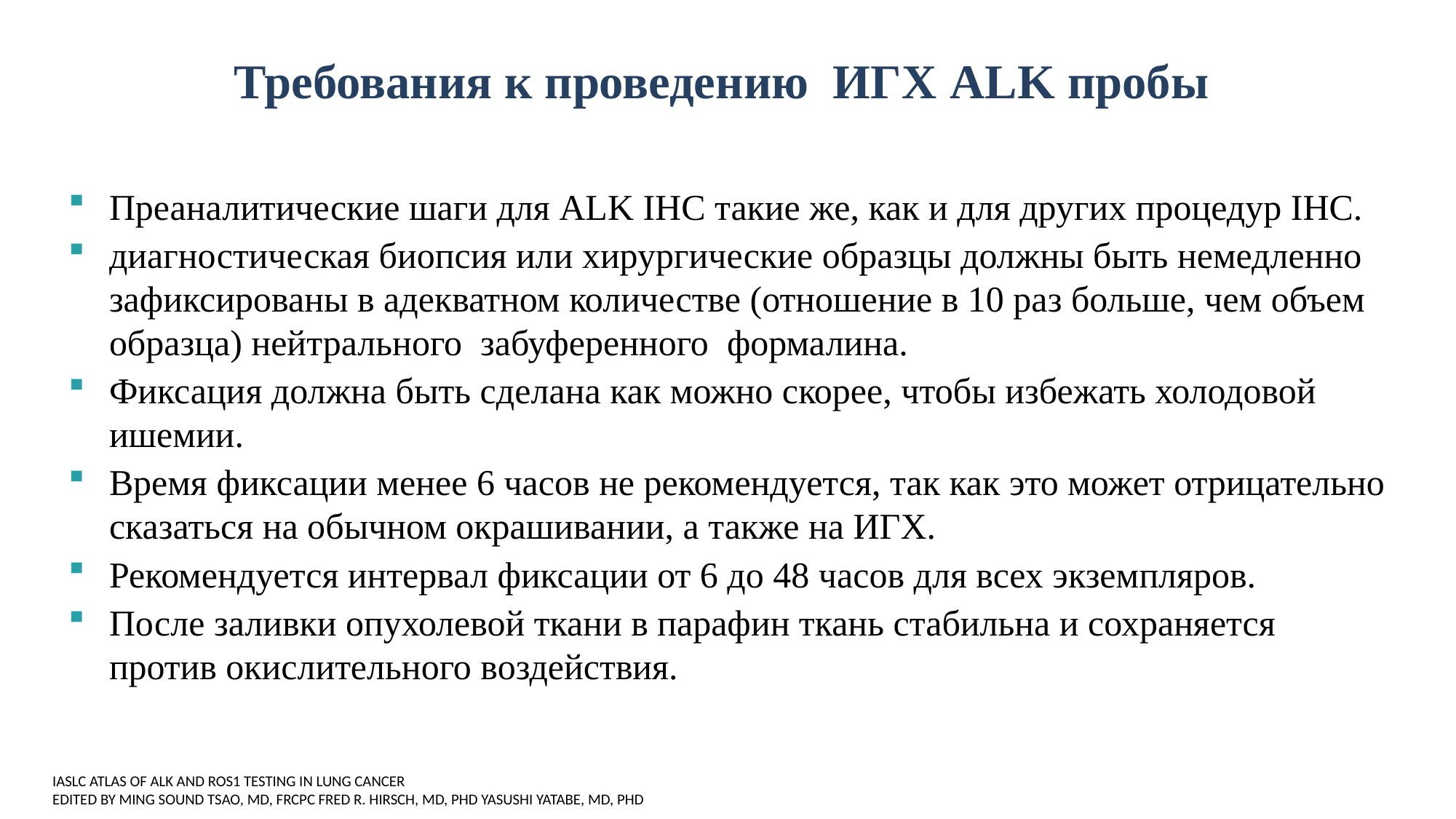

# Требования к проведению  ИГХ ALK пробы
Преаналитические шаги для ALK IHC такие же, как и для других процедур IHC.
диагностическая биопсия или хирургические образцы должны быть немедленно зафиксированы в адекватном количестве (отношение в 10 раз больше, чем объем образца) нейтрального  забуференного  формалина.
Фиксация должна быть сделана как можно скорее, чтобы избежать холодовой  ишемии.
Время фиксации менее 6 часов не рекомендуется, так как это может отрицательно сказаться на обычном окрашивании, а также на ИГХ.
Рекомендуется интервал фиксации от 6 до 48 часов для всех экземпляров.
После заливки опухолевой ткани в парафин ткань стабильна и сохраняется   против окислительного воздействия.

IASLC ATLAS OF ALK AND ROS1 TESTING IN LUNG CANCER
EDITED BY MING SOUND TSAO, MD, FRCPC FRED R. HIRSCH, MD, PHD YASUSHI YATABE, MD, PHD